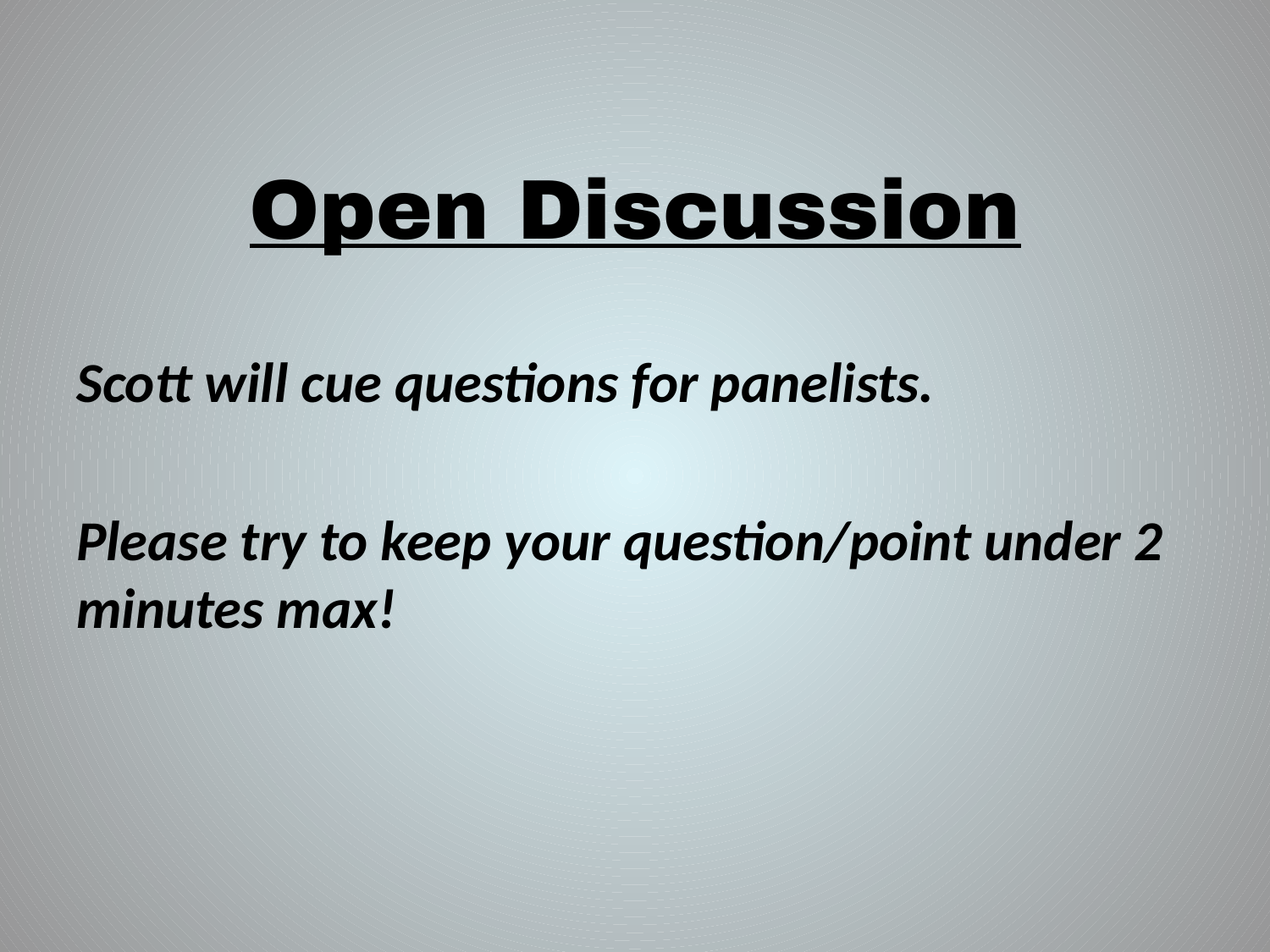

Open Discussion

Scott will cue questions for panelists.

Please try to keep your question/point under 2 minutes max!